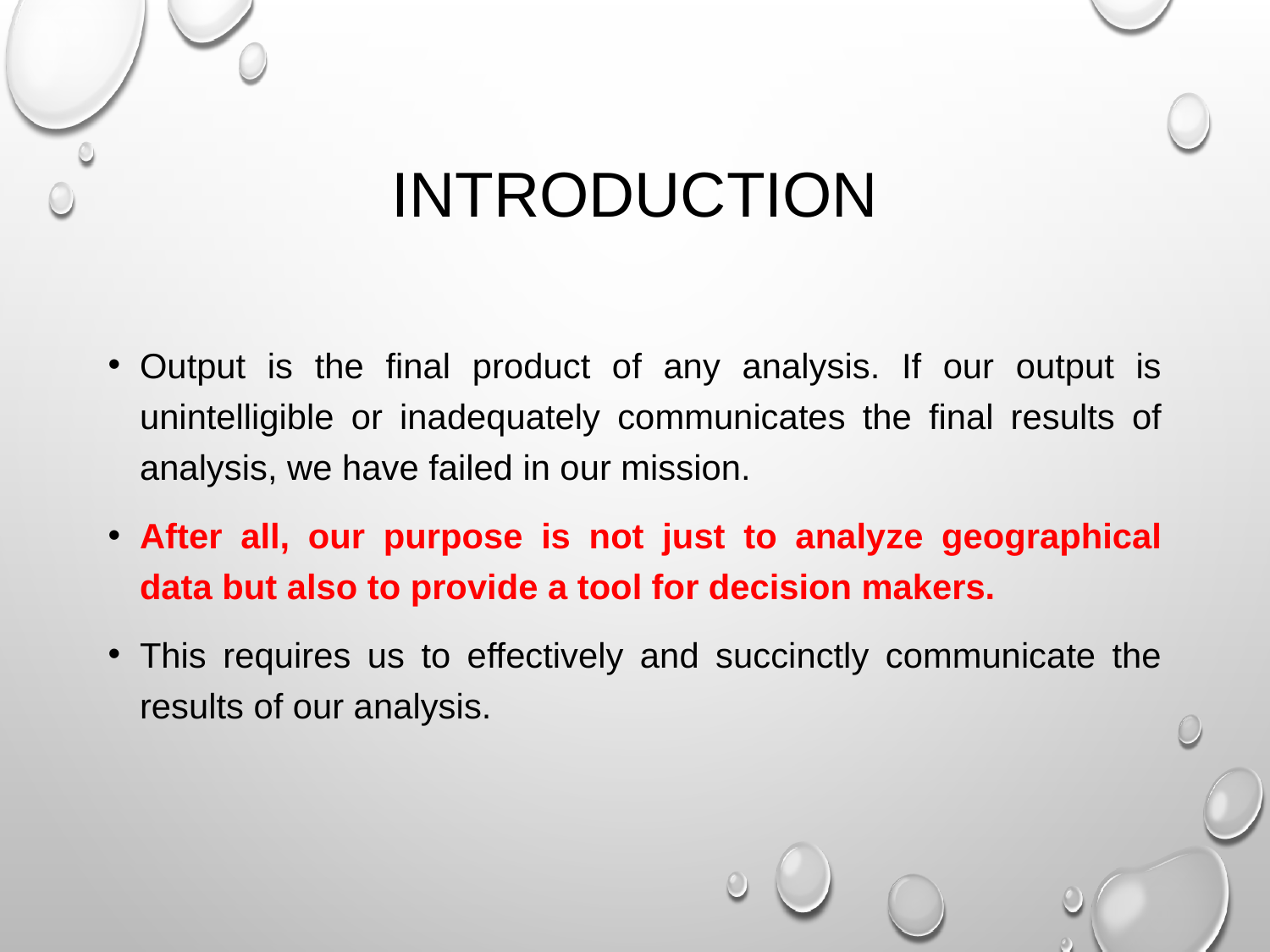

# introduction
Output is the final product of any analysis. If our output is unintelligible or inadequately communicates the final results of analysis, we have failed in our mission.
After all, our purpose is not just to analyze geographical data but also to provide a tool for decision makers.
This requires us to effectively and succinctly communicate the results of our analysis.